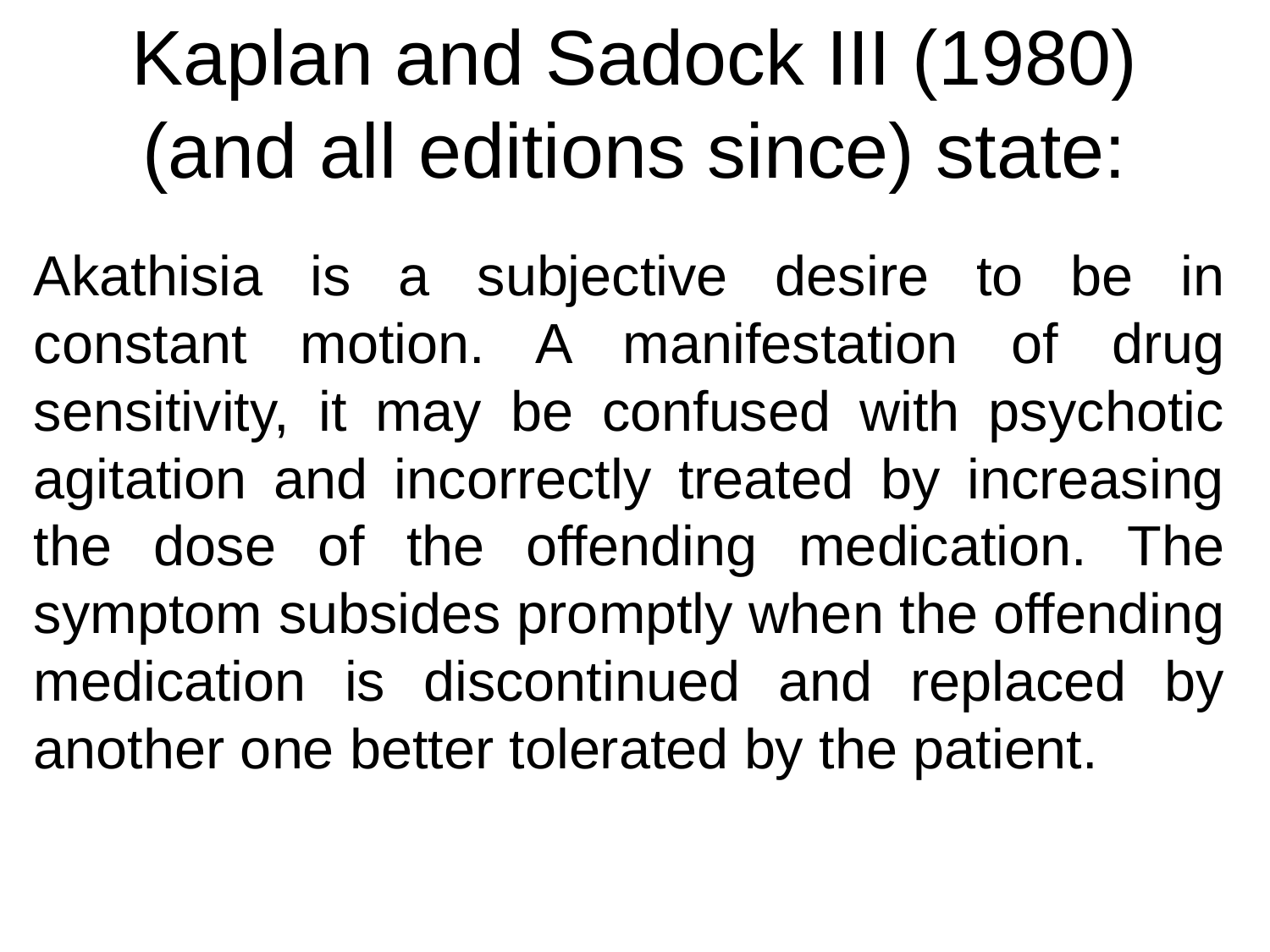

# Kaplan and Sadock III (1980) (and all editions since) state:
Akathisia is a subjective desire to be in constant motion. A manifestation of drug sensitivity, it may be confused with psychotic agitation and incorrectly treated by increasing the dose of the offending medication. The symptom subsides promptly when the offending medication is discontinued and replaced by another one better tolerated by the patient.